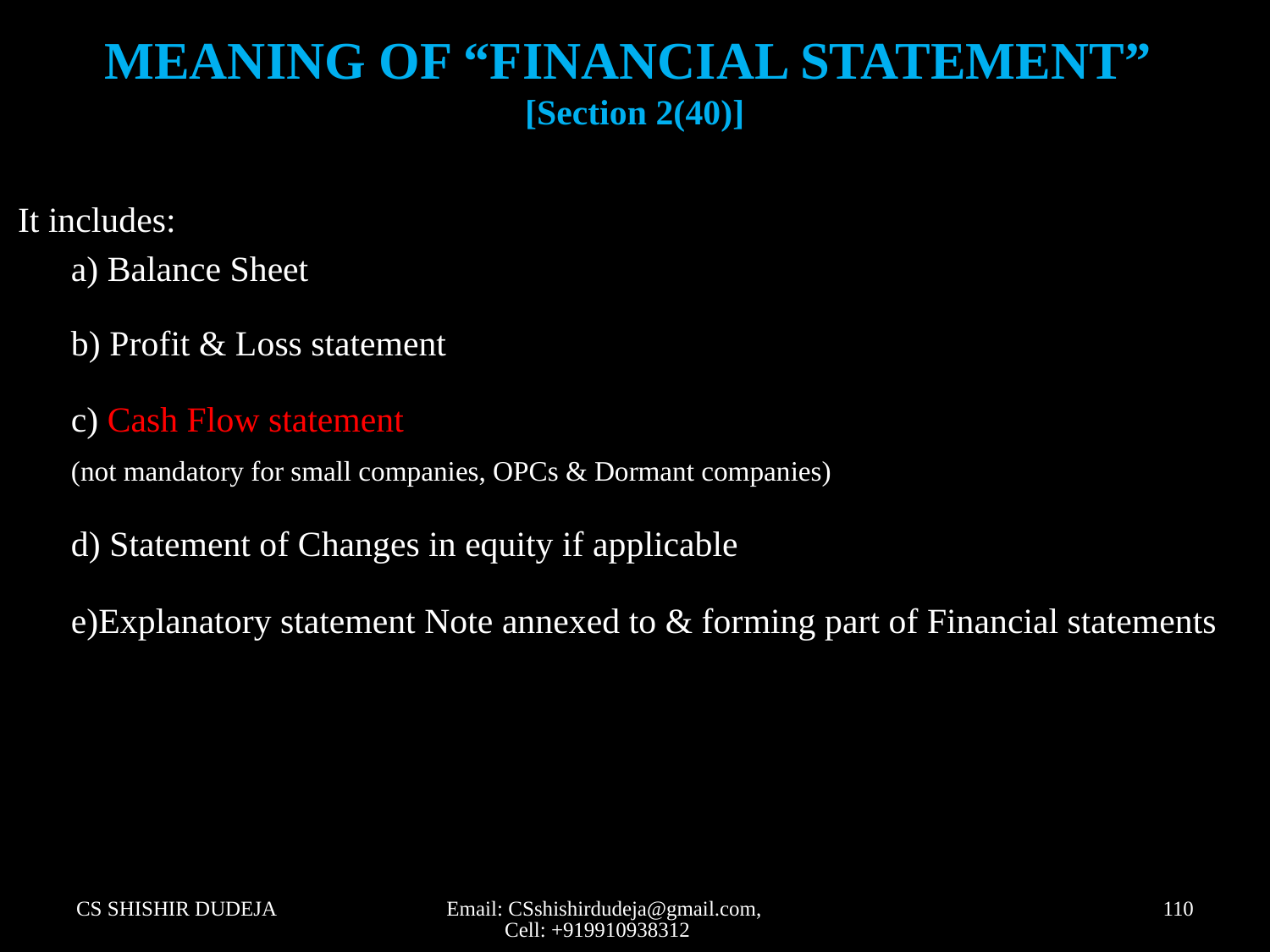

# MEANING OF “FINANCIAL STATEMENT” [Section 2(40)]
It includes:
	a) Balance Sheet

	b) Profit & Loss statement

	c) Cash Flow statement
	(not mandatory for small companies, OPCs & Dormant companies)

	d) Statement of Changes in equity if applicable

	e)Explanatory statement Note annexed to & forming part of Financial statements
CS SHISHIR DUDEJA
Email: CSshishirdudeja@gmail.com,                      Cell: +919910938312
110